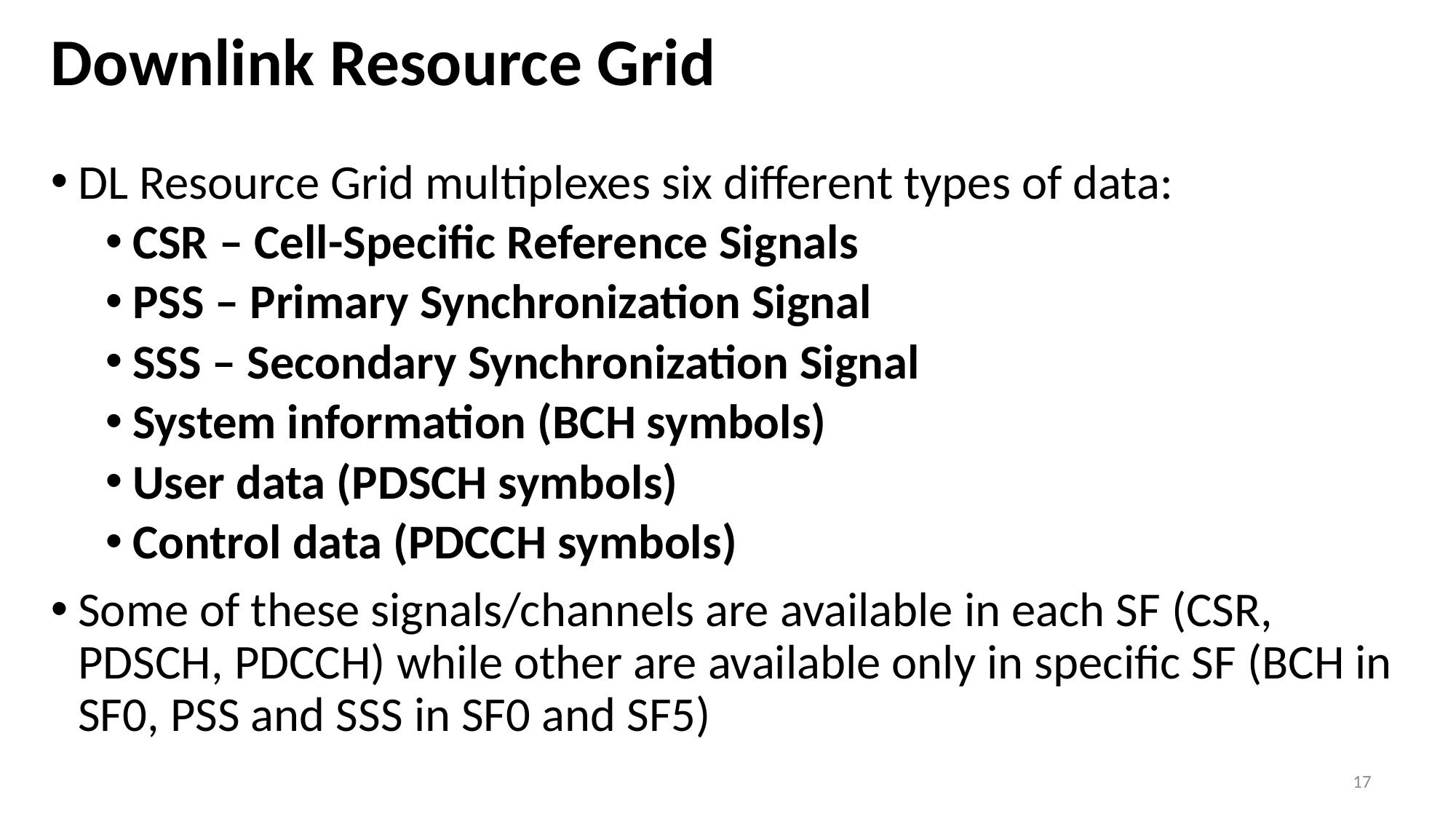

# Downlink Resource Grid
DL Resource Grid multiplexes six different types of data:
CSR – Cell-Specific Reference Signals
PSS – Primary Synchronization Signal
SSS – Secondary Synchronization Signal
System information (BCH symbols)
User data (PDSCH symbols)
Control data (PDCCH symbols)
Some of these signals/channels are available in each SF (CSR, PDSCH, PDCCH) while other are available only in specific SF (BCH in SF0, PSS and SSS in SF0 and SF5)